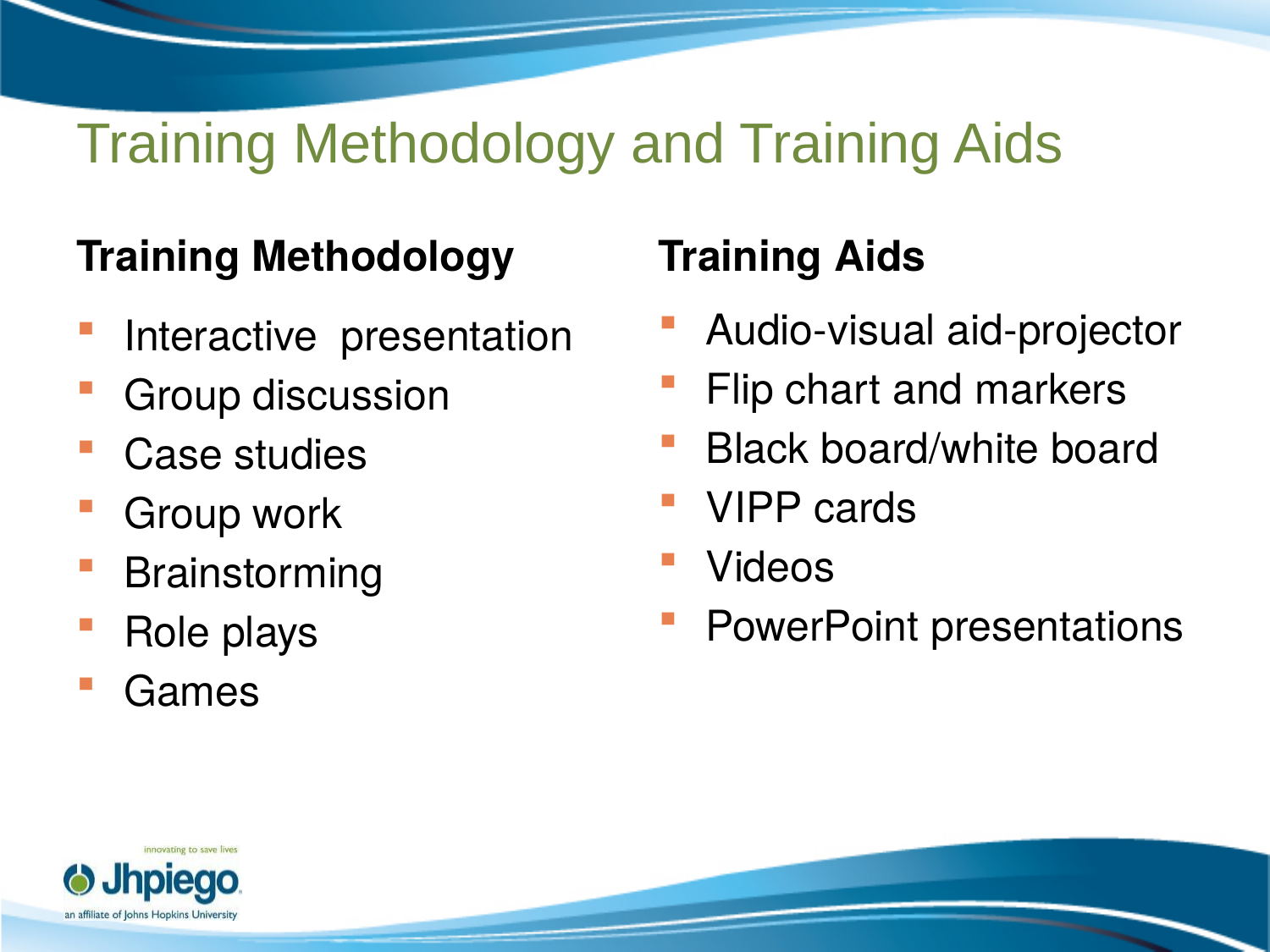

# Training Methodology and Training Aids
Training Methodology
Training Aids
Audio-visual aid-projector
Flip chart and markers
Black board/white board
VIPP cards
Videos
PowerPoint presentations

Interactive  presentation
Group discussion
Case studies
Group work
Brainstorming
Role plays
Games